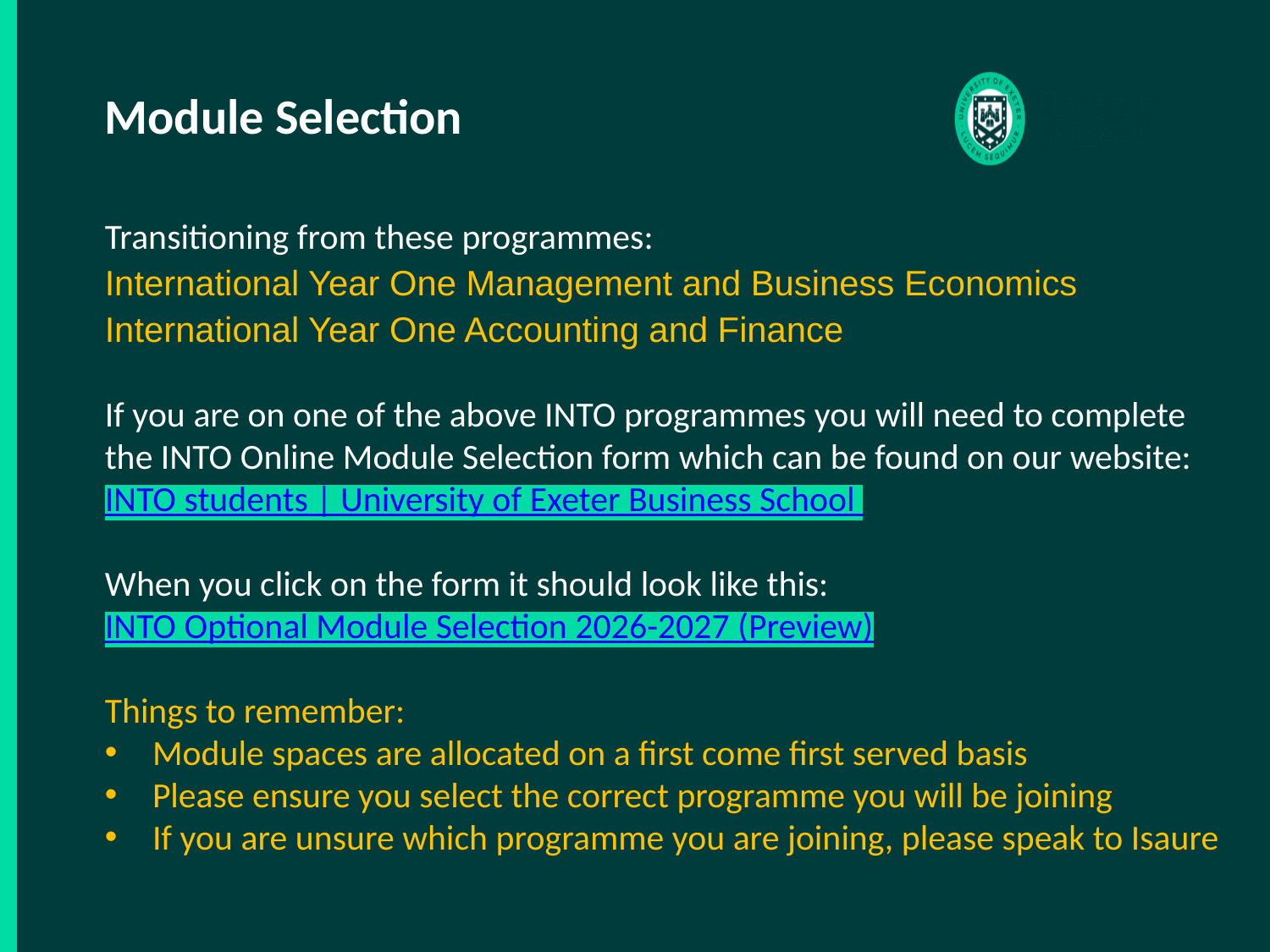

Module Selection
Transitioning from these programmes:
International Year One Management and Business Economics
International Year One Accounting and Finance

If you are on one of the above INTO programmes you will need to complete the INTO Online Module Selection form which can be found on our website: INTO students | University of Exeter Business School

When you click on the form it should look like this:
INTO Optional Module Selection 2026-2027 (Preview)

Things to remember:
Module spaces are allocated on a first come first served basis
Please ensure you select the correct programme you will be joining
If you are unsure which programme you are joining, please speak to Isaure